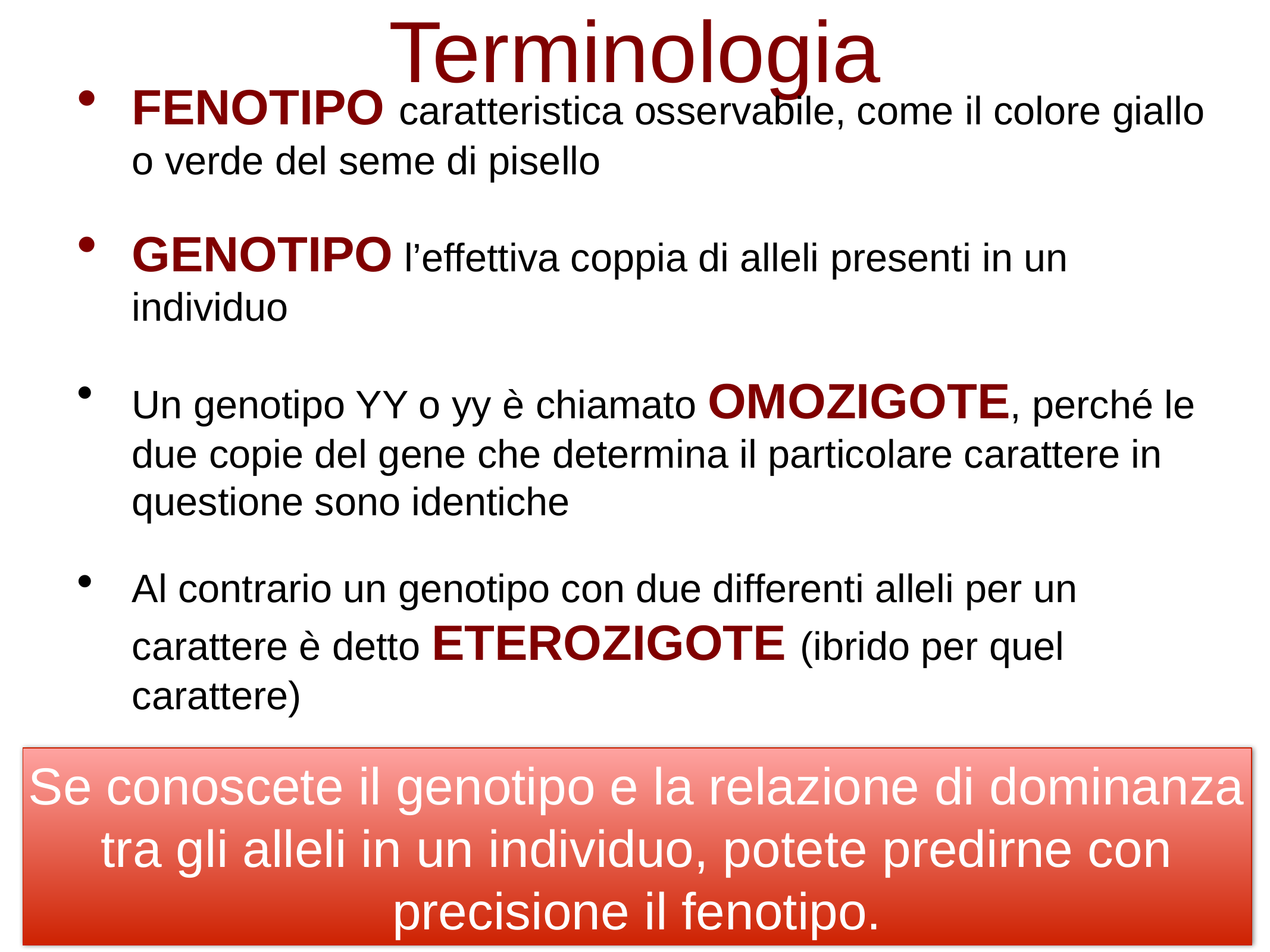

# Terminologia
FENOTIPO caratteristica osservabile, come il colore giallo o verde del seme di pisello
GENOTIPO l’effettiva coppia di alleli presenti in un individuo
Un genotipo YY o yy è chiamato OMOZIGOTE, perché le due copie del gene che determina il particolare carattere in questione sono identiche
Al contrario un genotipo con due differenti alleli per un carattere è detto ETEROZIGOTE (ibrido per quel carattere)

Se conoscete il genotipo e la relazione di dominanza
tra gli alleli in un individuo, potete predirne con precisione il fenotipo.